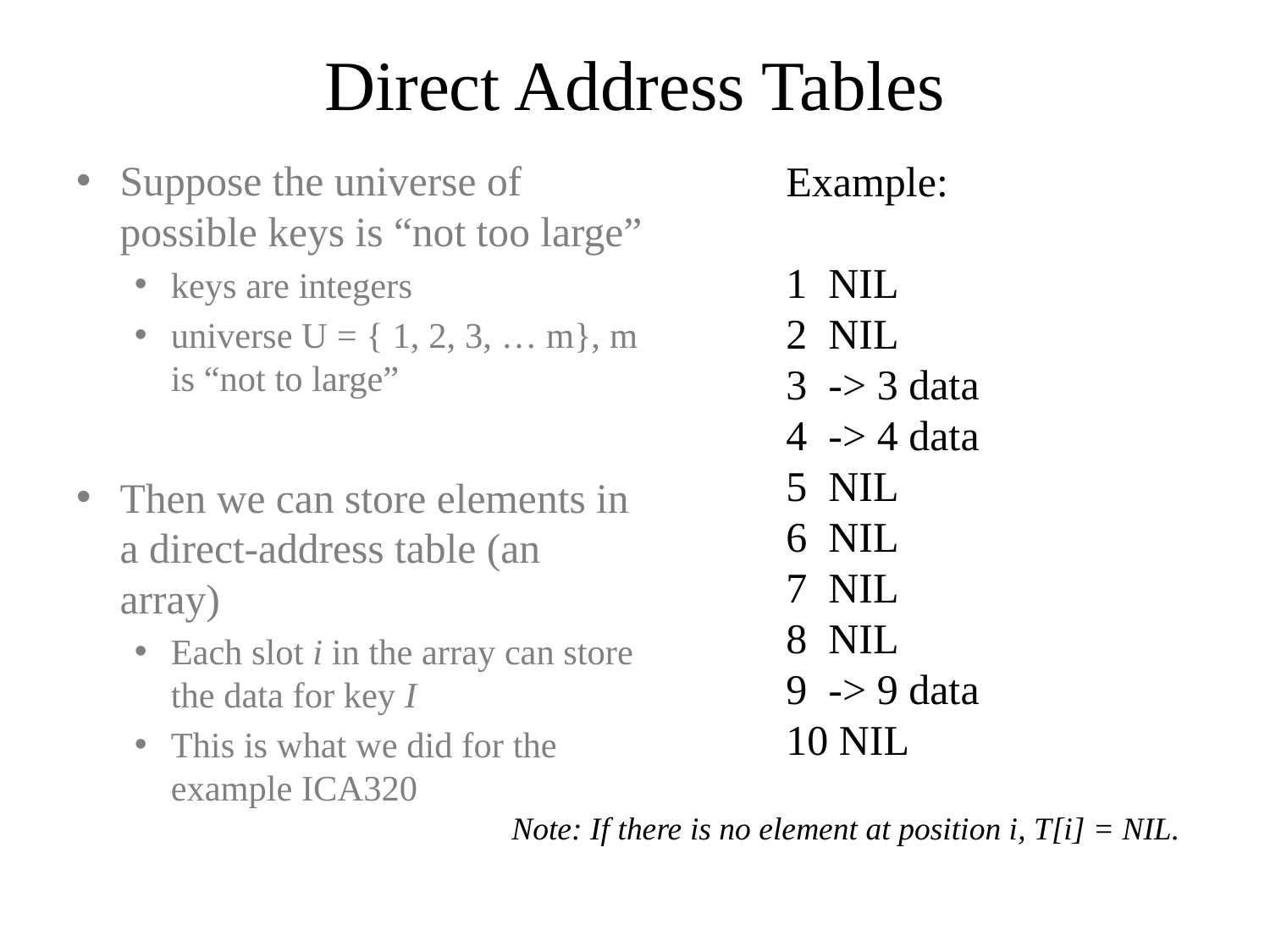

# Direct Address Tables
Suppose the universe of possible keys is “not too large”
keys are integers
universe U = { 1, 2, 3, … m}, m is “not to large”

Then we can store elements in a direct-address table (an array)
Each slot i in the array can store the data for key I
This is what we did for the example ICA320
Example:

1  NIL
2  NIL
3  -> 3 data
4  -> 4 data
5  NIL
6  NIL
7  NIL
8  NIL
9  -> 9 data
10 NIL
Note: If there is no element at position i, T[i] = NIL.